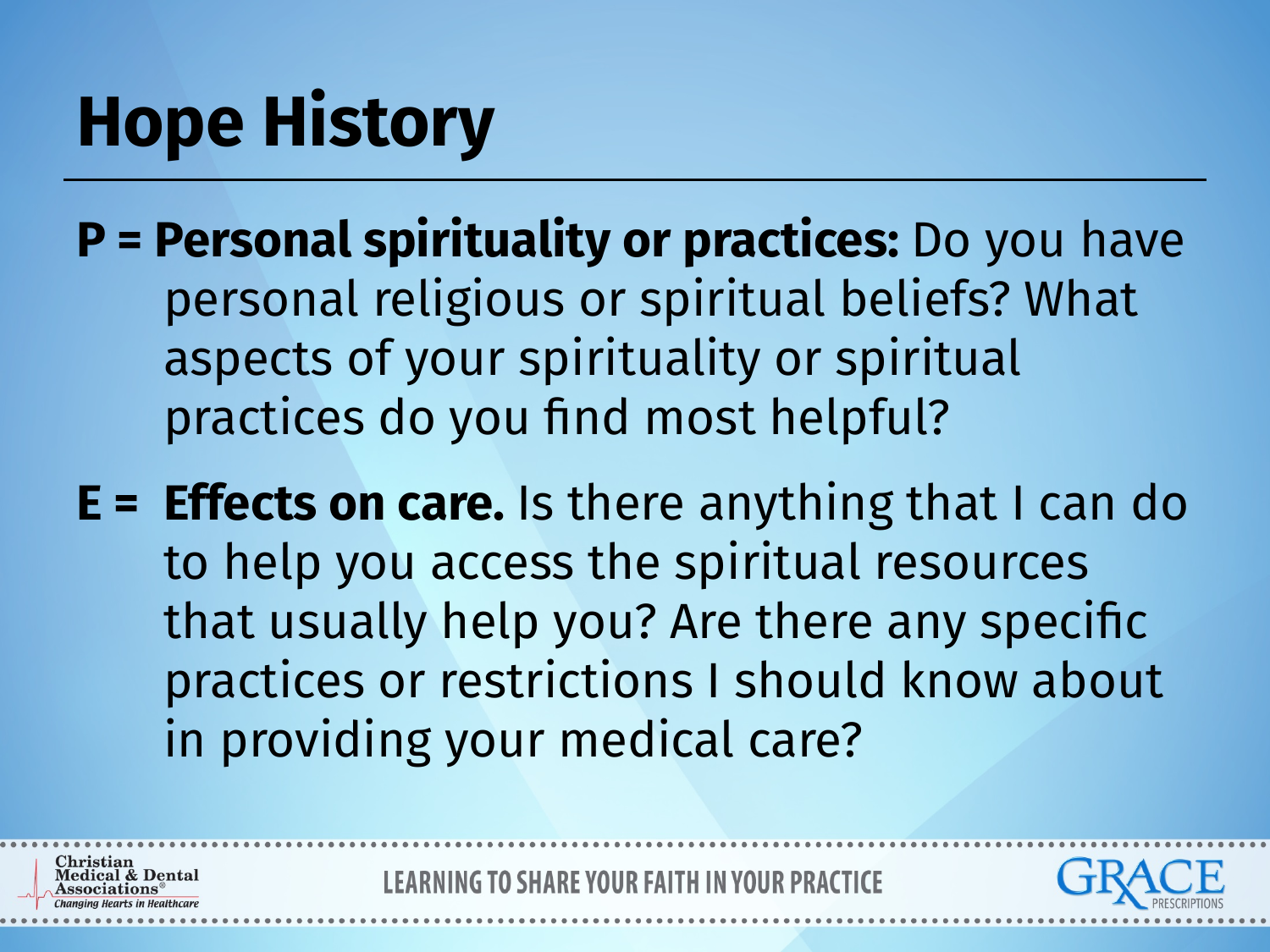

# Hope History
P = Personal spirituality or practices: Do you have personal religious or spiritual beliefs? What aspects of your spirituality or spiritual practices do you find most helpful?
E = 	Effects on care. Is there anything that I can do to help you access the spiritual resources that usually help you? Are there any specific practices or restrictions I should know about in providing your medical care?